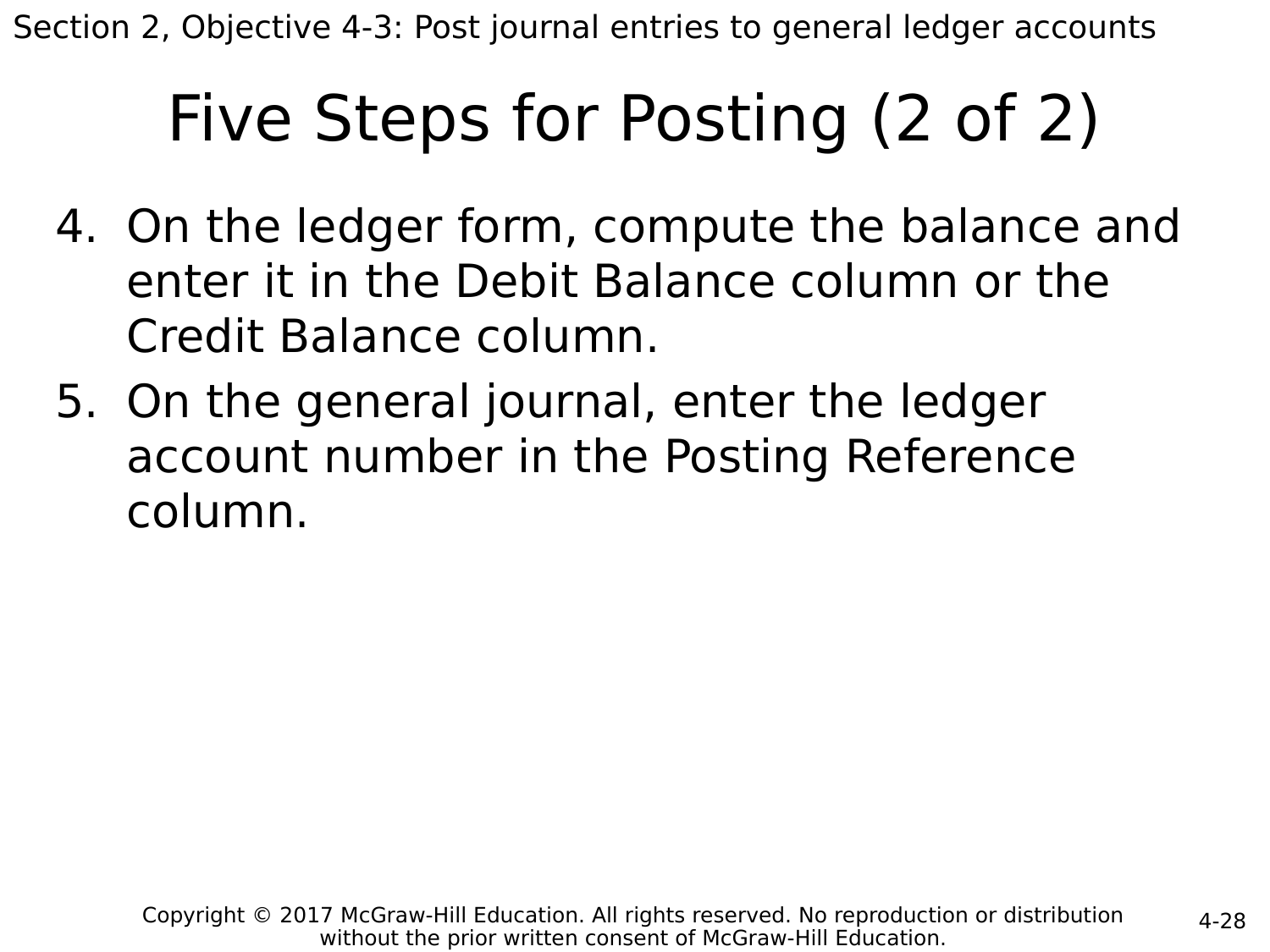

Section 2, Objective 4-3: Post journal entries to general ledger accounts
# Five Steps for Posting (2 of 2)
On the ledger form, compute the balance and enter it in the Debit Balance column or the Credit Balance column.
On the general journal, enter the ledger account number in the Posting Reference column.